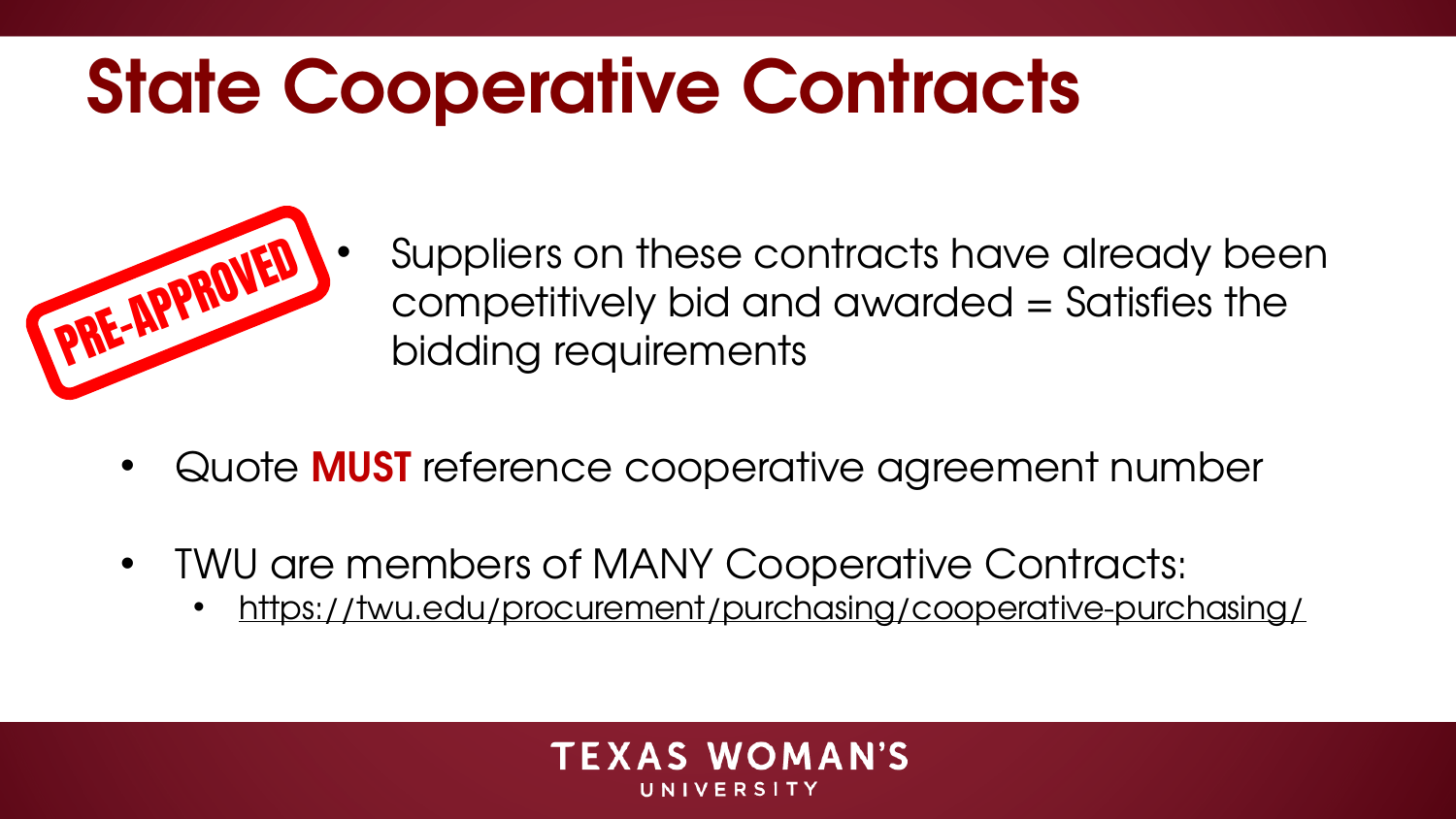

# State Cooperative Contracts
Suppliers on these contracts have already been competitively bid and awarded = Satisfies the bidding requirements

PRE-APPROVED
Quote MUST reference cooperative agreement number

TWU are members of MANY Cooperative Contracts:
https://twu.edu/procurement/purchasing/cooperative-purchasing/